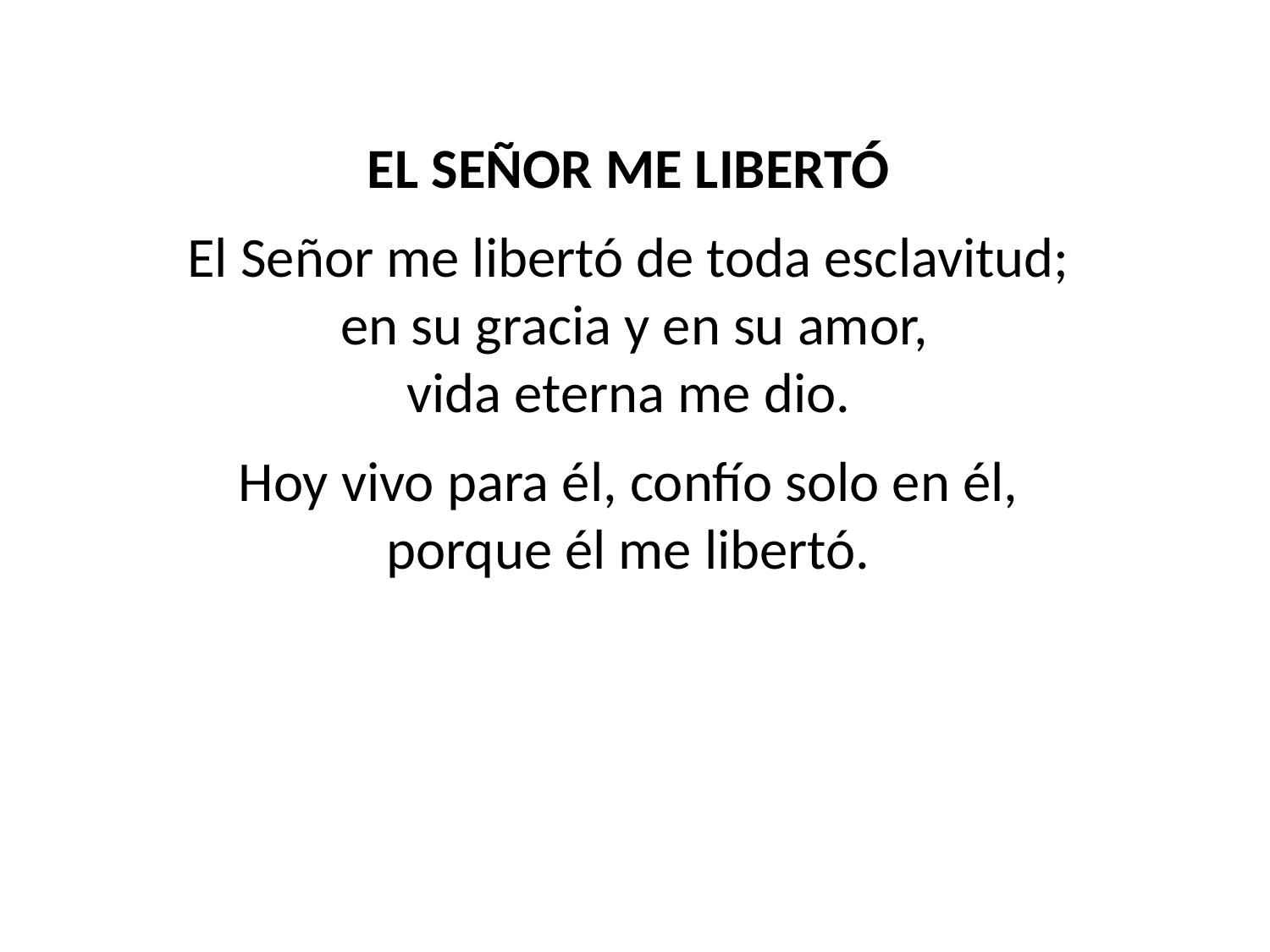

EL SEÑOR ME LIBERTÓ
El Señor me libertó de toda esclavitud;
en su gracia y en su amor,
vida eterna me dio.
Hoy vivo para él, confío solo en él,
porque él me libertó.